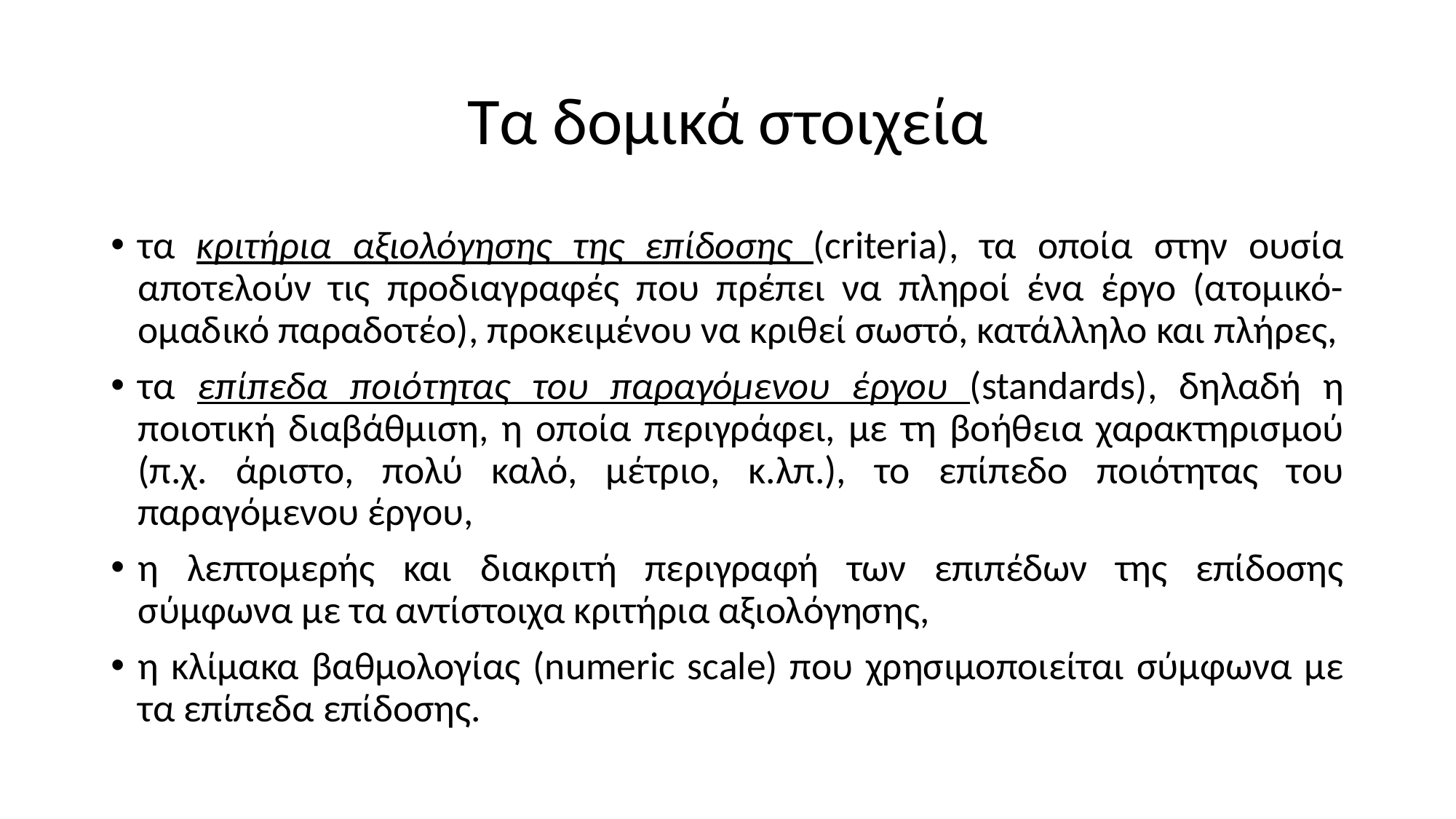

# Τα δομικά στοιχεία
τα κριτήρια αξιολόγησης της επίδοσης (criteria), τα οποία στην ουσία αποτελούν τις προδιαγραφές που πρέπει να πληροί ένα έργο (ατομικό-ομαδικό παραδοτέο), προκειμένου να κριθεί σωστό, κατάλληλο και πλήρες,
τα επίπεδα ποιότητας του παραγόμενου έργου (standards), δηλαδή η ποιοτική διαβάθμιση, η οποία περιγράφει, με τη βοήθεια χαρακτηρισμού (π.χ. άριστο, πολύ καλό, μέτριο, κ.λπ.), το επίπεδο ποιότητας του παραγόμενου έργου,
η λεπτομερής και διακριτή περιγραφή των επιπέδων της επίδοσης σύμφωνα με τα αντίστοιχα κριτήρια αξιολόγησης,
η κλίμακα βαθμολογίας (numeric scale) που χρησιμοποιείται σύμφωνα με τα επίπεδα επίδοσης.